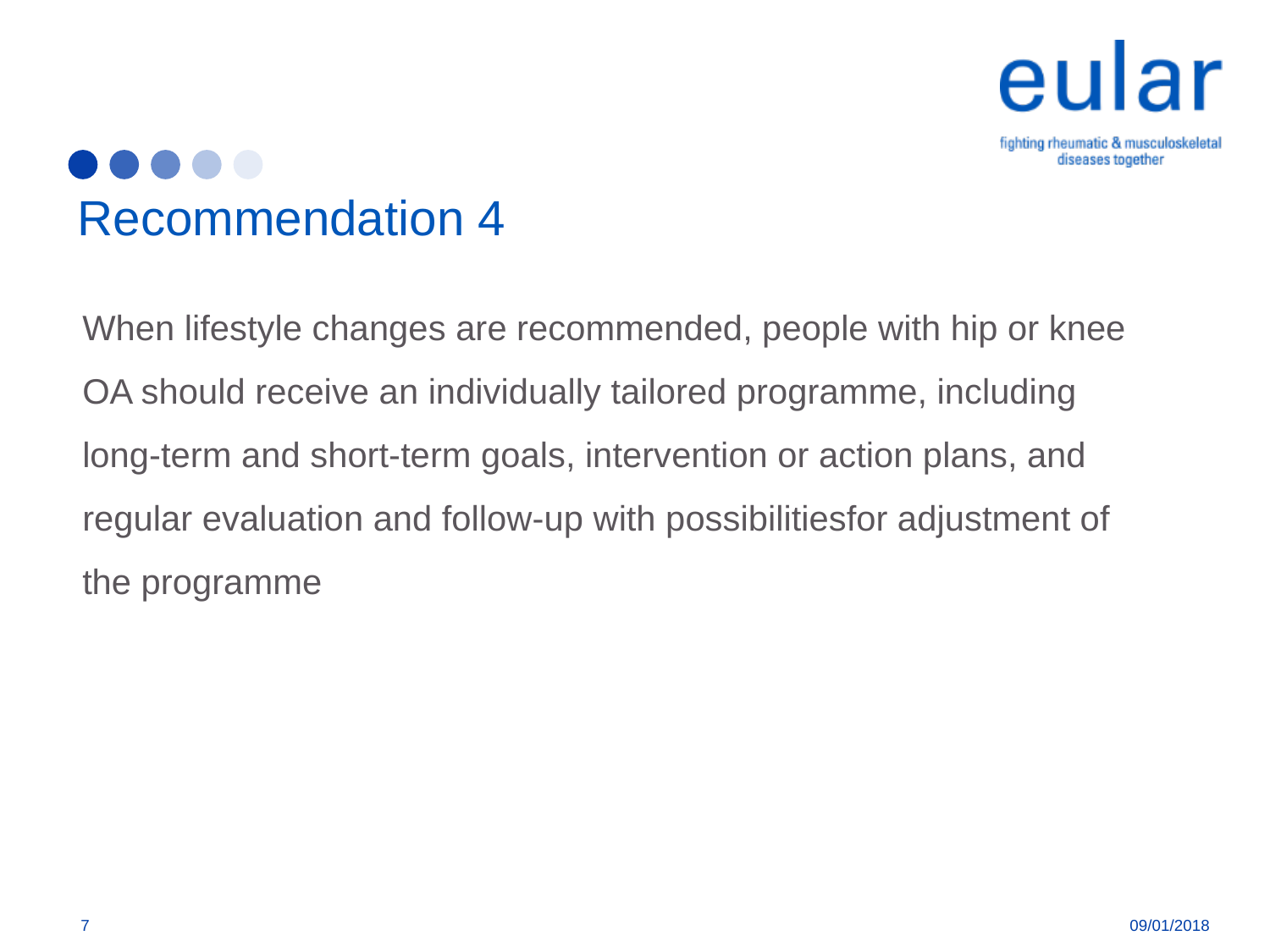

# Recommendation 4
When lifestyle changes are recommended, people with hip or knee OA should receive an individually tailored programme, including long-term and short-term goals, intervention or action plans, and regular evaluation and follow-up with possibilitiesfor adjustment of the programme
7
09/01/2018